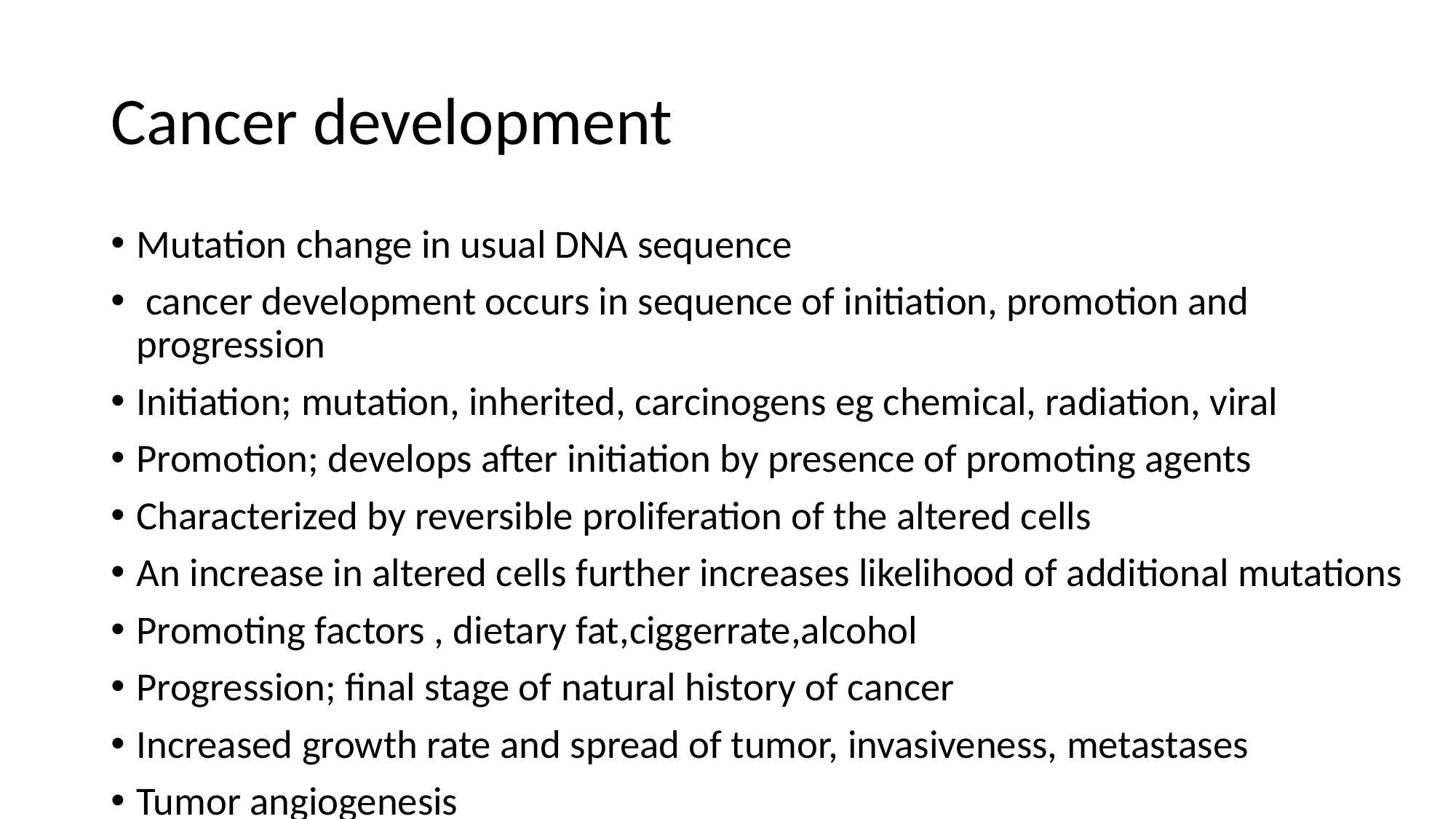

# Cancer development
Mutation change in usual DNA sequence
 cancer development occurs in sequence of initiation, promotion and progression
Initiation; mutation, inherited, carcinogens eg chemical, radiation, viral
Promotion; develops after initiation by presence of promoting agents
Characterized by reversible proliferation of the altered cells
An increase in altered cells further increases likelihood of additional mutations
Promoting factors , dietary fat,ciggerrate,alcohol
Progression; final stage of natural history of cancer
Increased growth rate and spread of tumor, invasiveness, metastases
Tumor angiogenesis